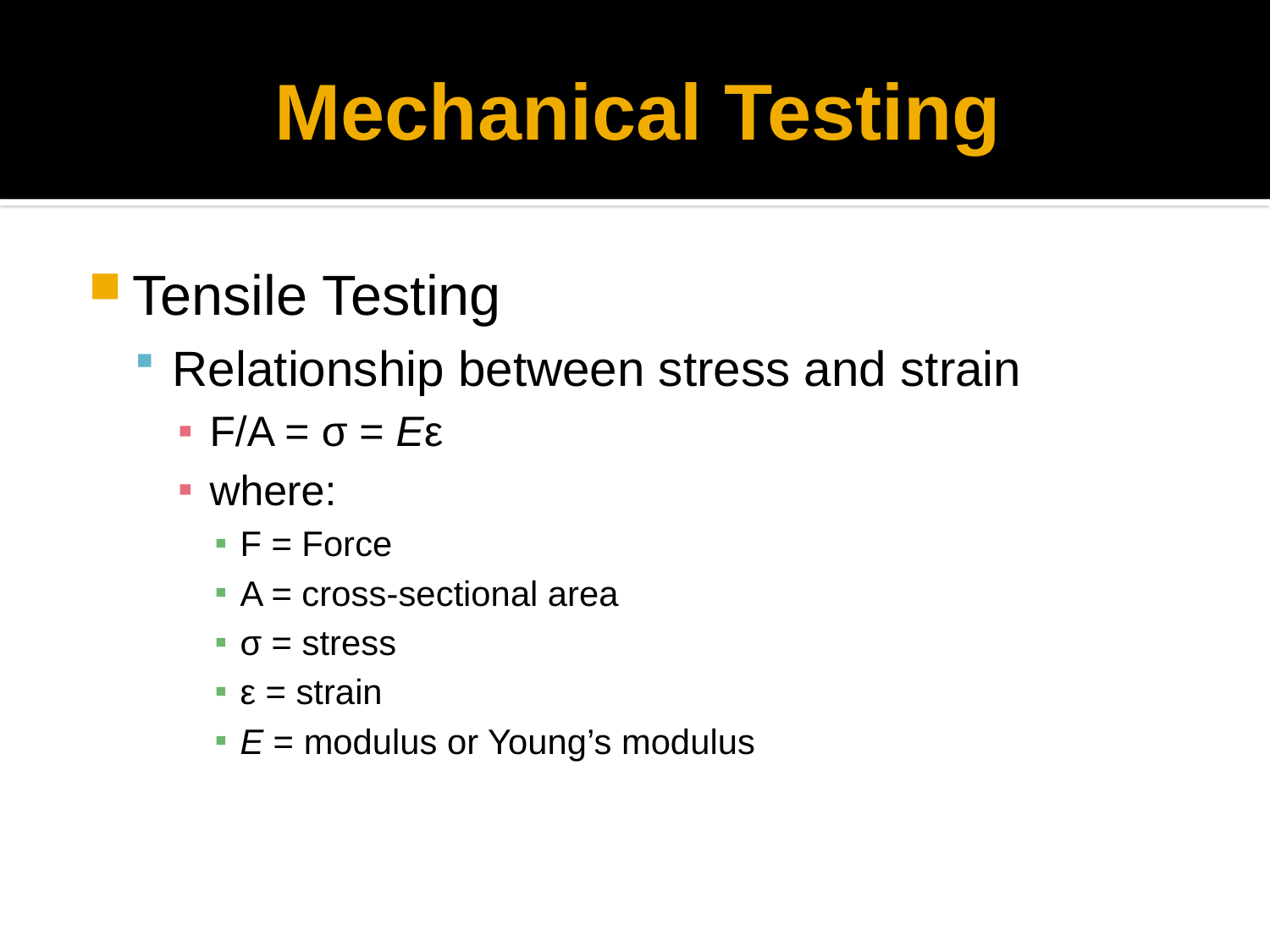

# Mechanical Testing
Tensile Testing
Relationship between stress and strain
F/A = σ = Eε
where:
F = Force
A = cross-sectional area
σ = stress
ε = strain
E = modulus or Young’s modulus